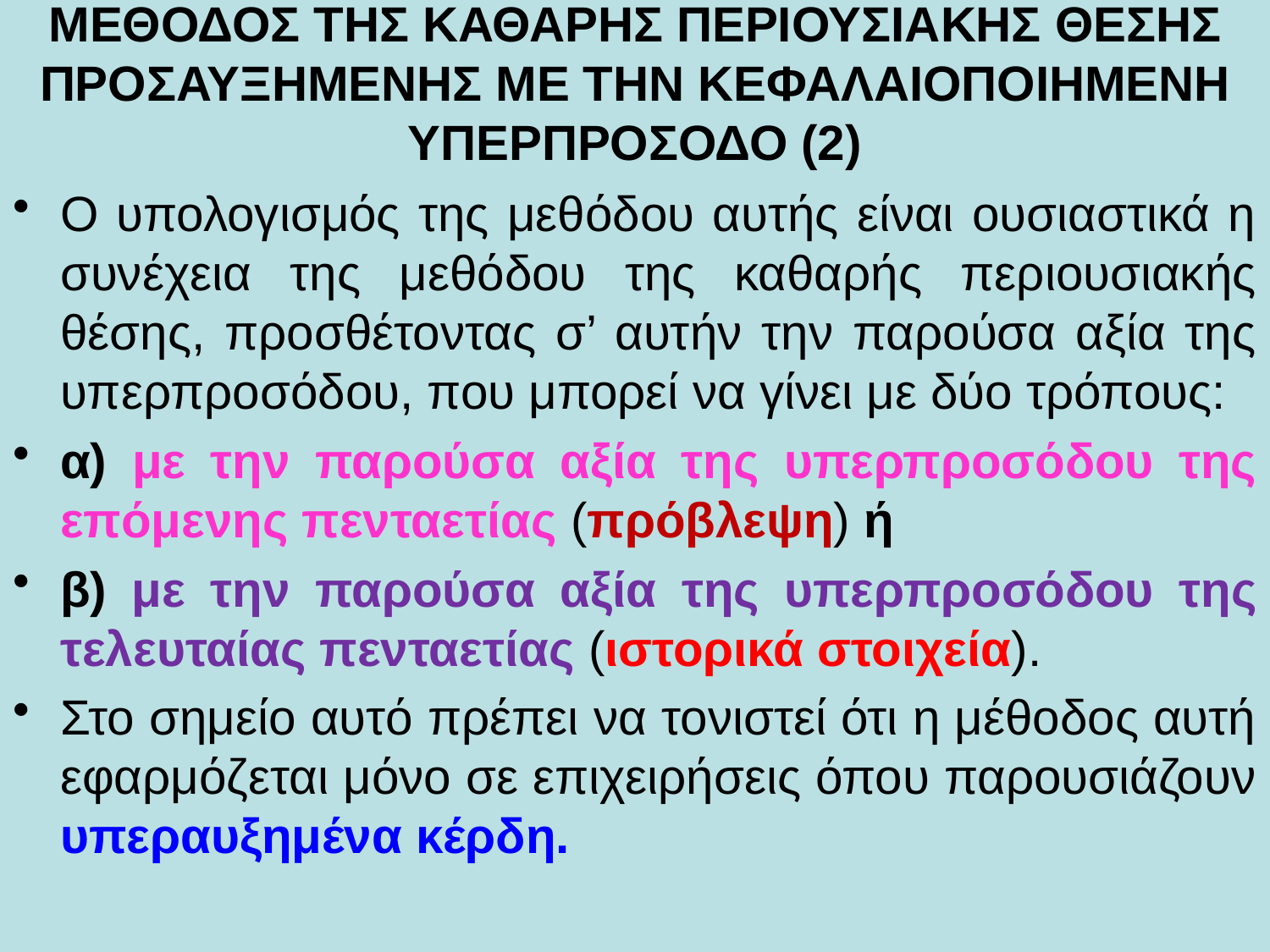

# ΜΕΘΟΔΟΣ ΤΗΣ ΚΑΘΑΡΗΣ ΠΕΡΙΟΥΣΙΑΚΗΣ ΘΕΣΗΣ ΠΡΟΣΑΥΞΗΜΕΝΗΣ ΜΕ ΤΗΝ ΚΕΦΑΛΑΙΟΠΟΙΗΜΕΝΗ ΥΠΕΡΠΡΟΣΟΔΟ (2)
Ο υπολογισμός της μεθόδου αυτής είναι ουσιαστικά η συνέχεια της μεθόδου της καθαρής περιουσιακής θέσης, προσθέτοντας σ’ αυτήν την παρούσα αξία της υπερπροσόδου, που μπορεί να γίνει με δύο τρόπους:
α) με την παρούσα αξία της υπερπροσόδου της επόμενης πενταετίας (πρόβλεψη) ή
β) με την παρούσα αξία της υπερπροσόδου της τελευταίας πενταετίας (ιστορικά στοιχεία).
Στο σημείο αυτό πρέπει να τονιστεί ότι η μέθοδος αυτή εφαρμόζεται μόνο σε επιχειρήσεις όπου παρουσιάζουν υπεραυξημένα κέρδη.